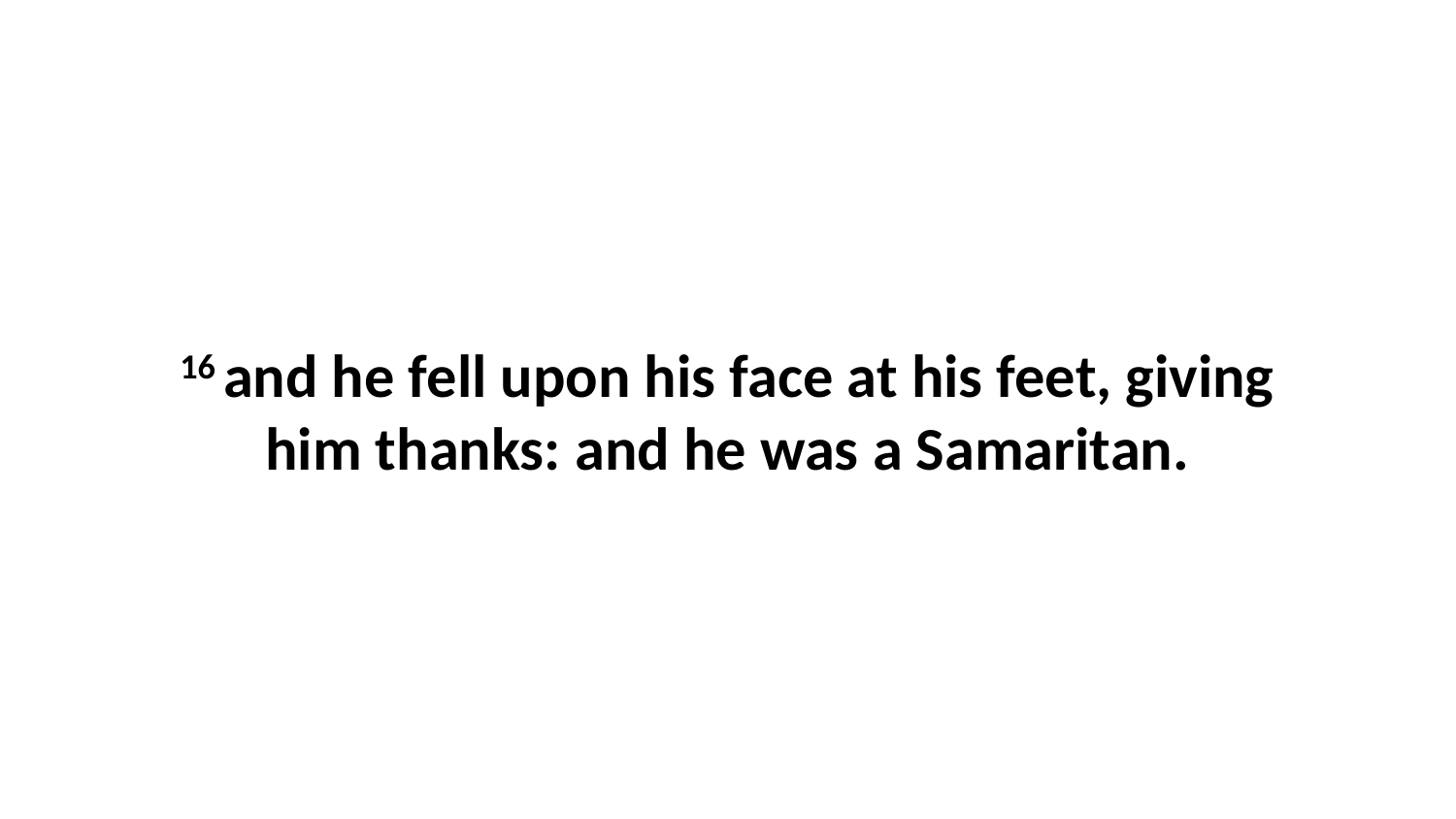

16 and he fell upon his face at his feet, giving him thanks: and he was a Samaritan.